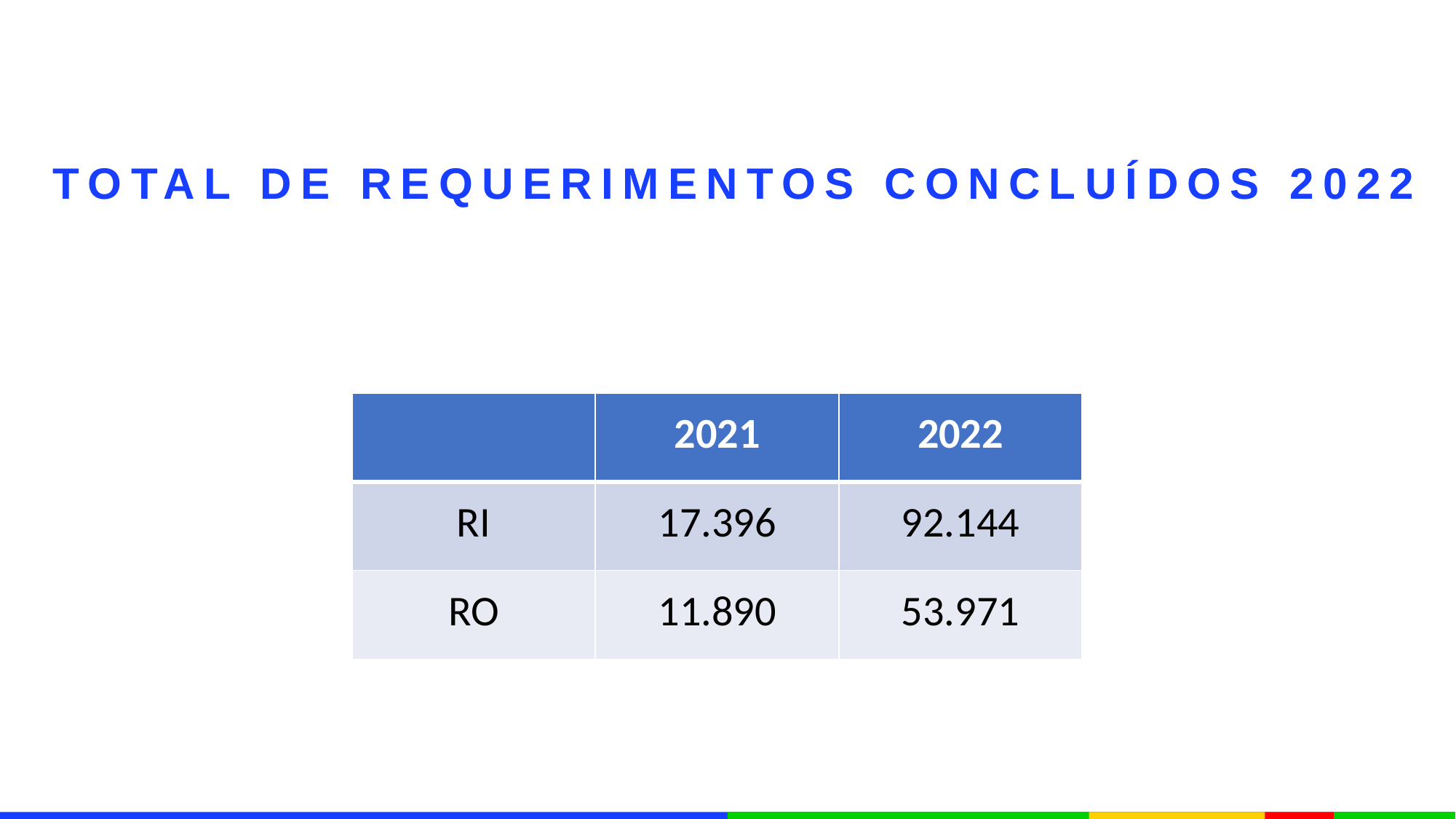

# Total de Requerimentos Concluídos 2022
| ​ | 2021​ | 2022​ |
| --- | --- | --- |
| RI​ | 17.396​ | 92.144​ |
| RO​ | 11.890​ | 53.971​ |